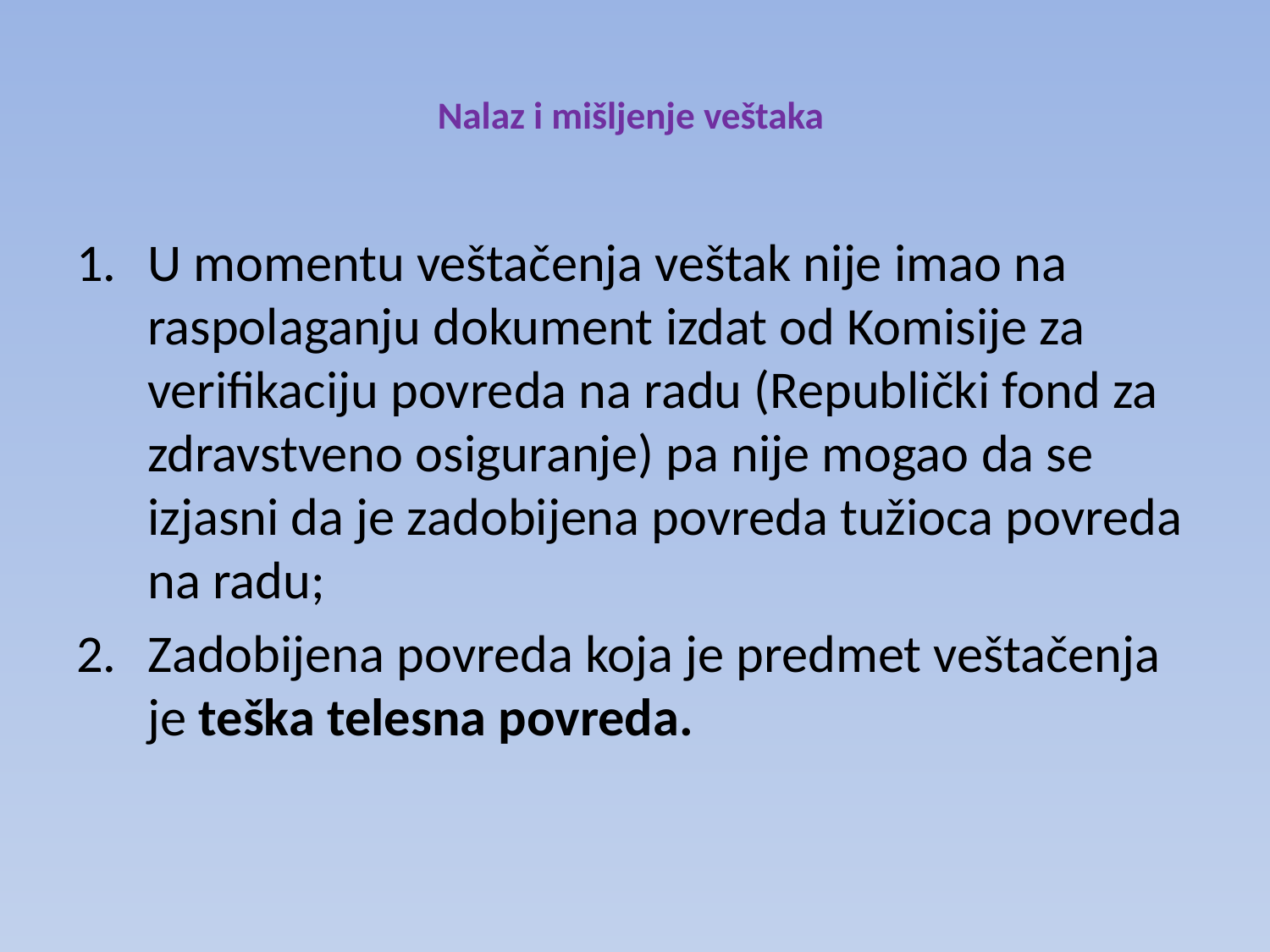

# Nalaz i mišljenje veštaka
U momentu veštačenja veštak nije imao na raspolaganju dokument izdat od Komisije za verifikaciju povreda na radu (Republički fond za zdravstveno osiguranje) pa nije mogao da se izjasni da je zadobijena povreda tužioca povreda na radu;
Zadobijena povreda koja je predmet veštačenja je teška telesna povreda.